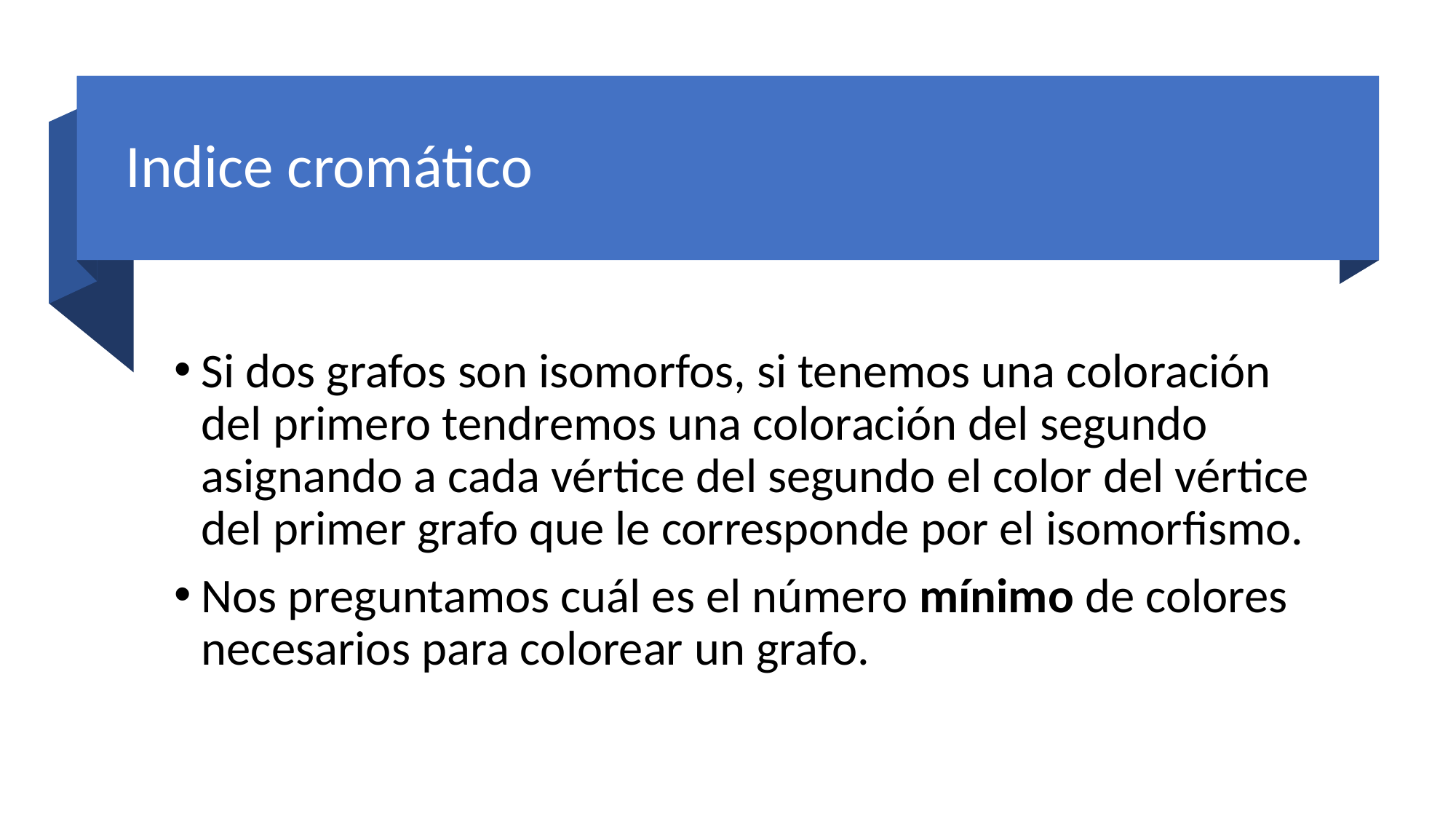

# Indice cromático

Si dos grafos son isomorfos, si tenemos una coloración del primero tendremos una coloración del segundo asignando a cada vértice del segundo el color del vértice del primer grafo que le corresponde por el isomorfismo.
Nos preguntamos cuál es el número mínimo de colores necesarios para colorear un grafo.